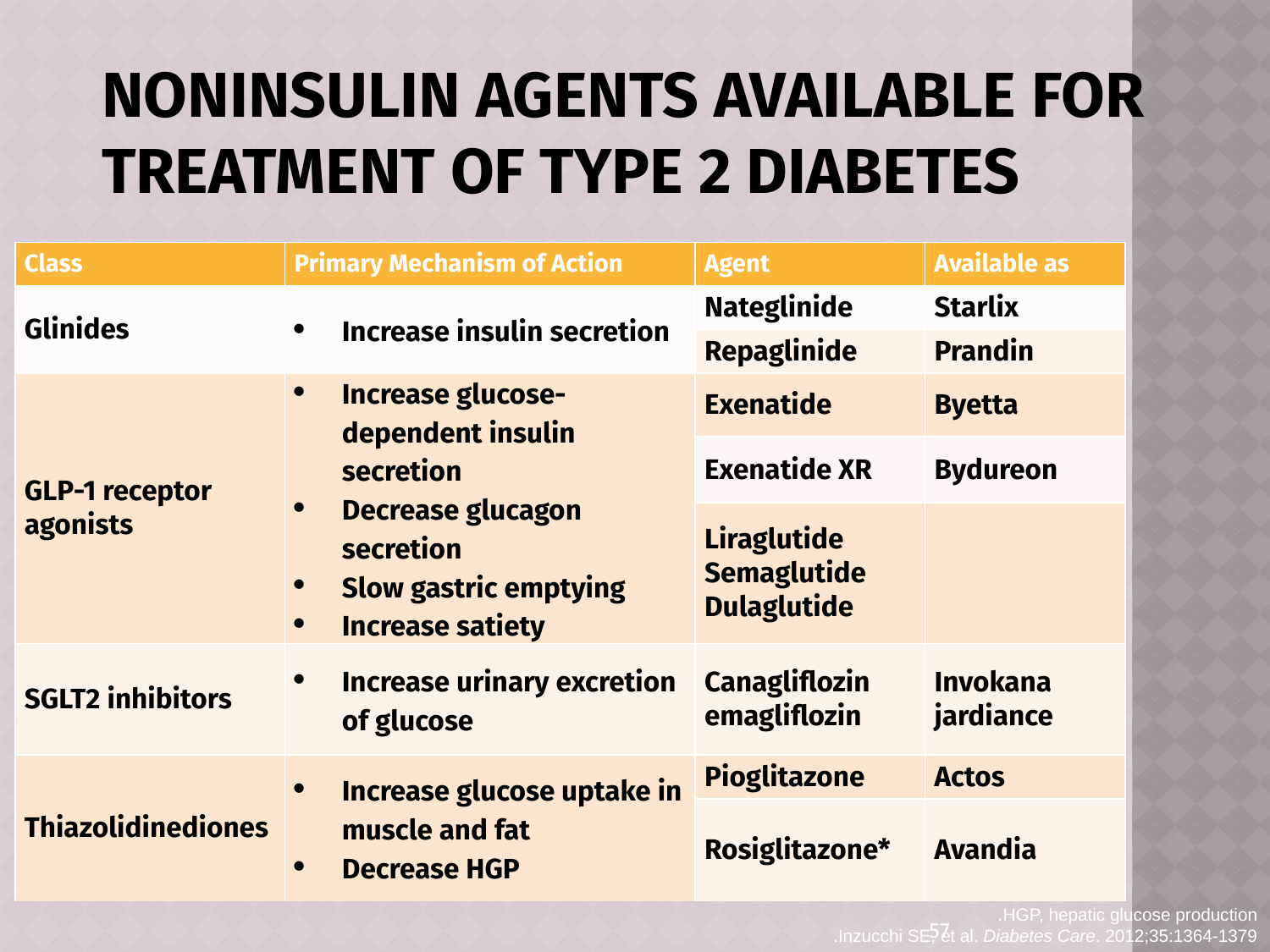

# Noninsulin Agents Available for Treatment of Type 2 Diabetes
| Class | Primary Mechanism of Action | Agent | Available as |
| --- | --- | --- | --- |
| Glinides | Increase insulin secretion | Nateglinide | Starlix |
|  |  | Repaglinide | Prandin |
| GLP-1 receptor agonists | Increase glucose-dependent insulin secretion Decrease glucagon secretion Slow gastric emptying Increase satiety | Exenatide | Byetta |
|  |  | Exenatide XR | Bydureon |
|  |  | Liraglutide Semaglutide Dulaglutide |  |
| SGLT2 inhibitors | Increase urinary excretion of glucose | Canagliflozin emagliflozin | Invokana jardiance |
| Thiazolidinediones | Increase glucose uptake in muscle and fat Decrease HGP | Pioglitazone | Actos |
|  |  | Rosiglitazone\* | Avandia |
|  |  |  |  |
HGP, hepatic glucose production.
Inzucchi SE, et al. Diabetes Care. 2012;35:1364-1379.
57